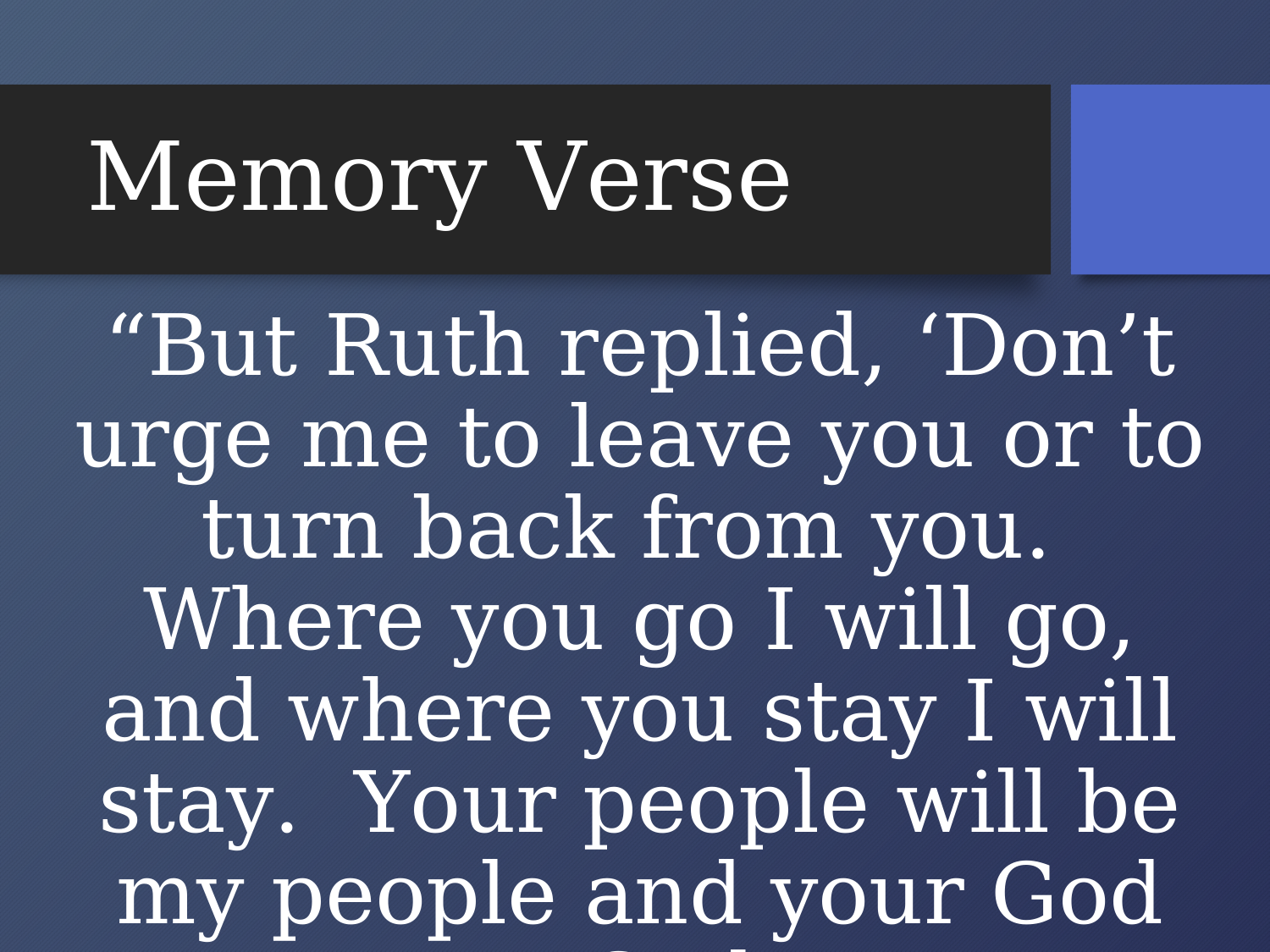

# Memory Verse
“But Ruth replied, ‘Don’t urge me to leave you or to turn back from you.  Where you go I will go, and where you stay I will stay.  Your people will be my people and your God my God.’”